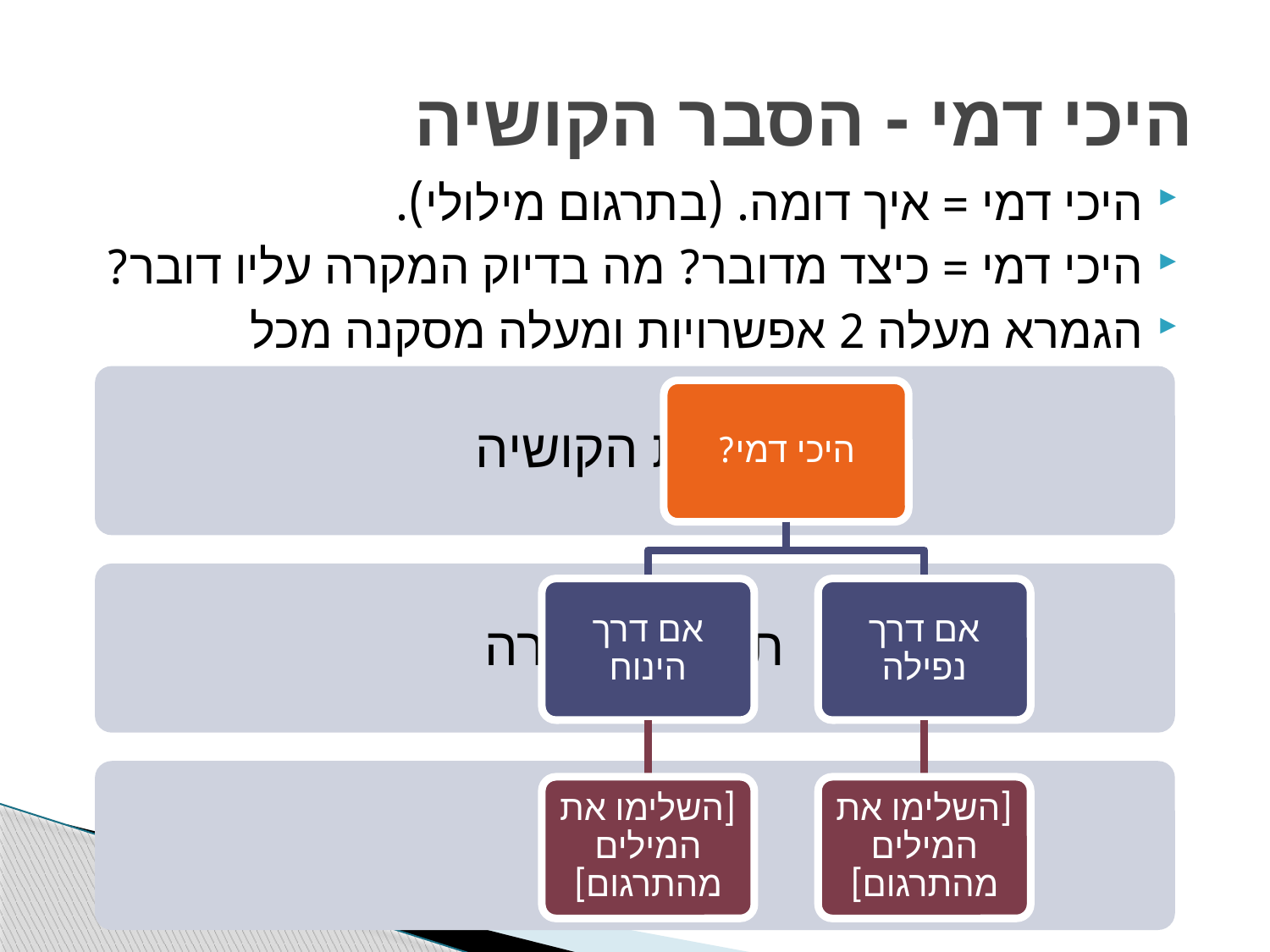

# היכי דמי - הסבר הקושיה
היכי דמי = איך דומה. (בתרגום מילולי).
היכי דמי = כיצד מדובר? מה בדיוק המקרה עליו דובר?
הגמרא מעלה 2 אפשרויות ומעלה מסקנה מכל אפשרות:
מסקנה
תיאור המקרה
כותרת הקושיה
היכי דמי?
אם דרך הינוח
[השלימו את המילים מהתרגום]
אם דרך נפילה
[השלימו את המילים מהתרגום]